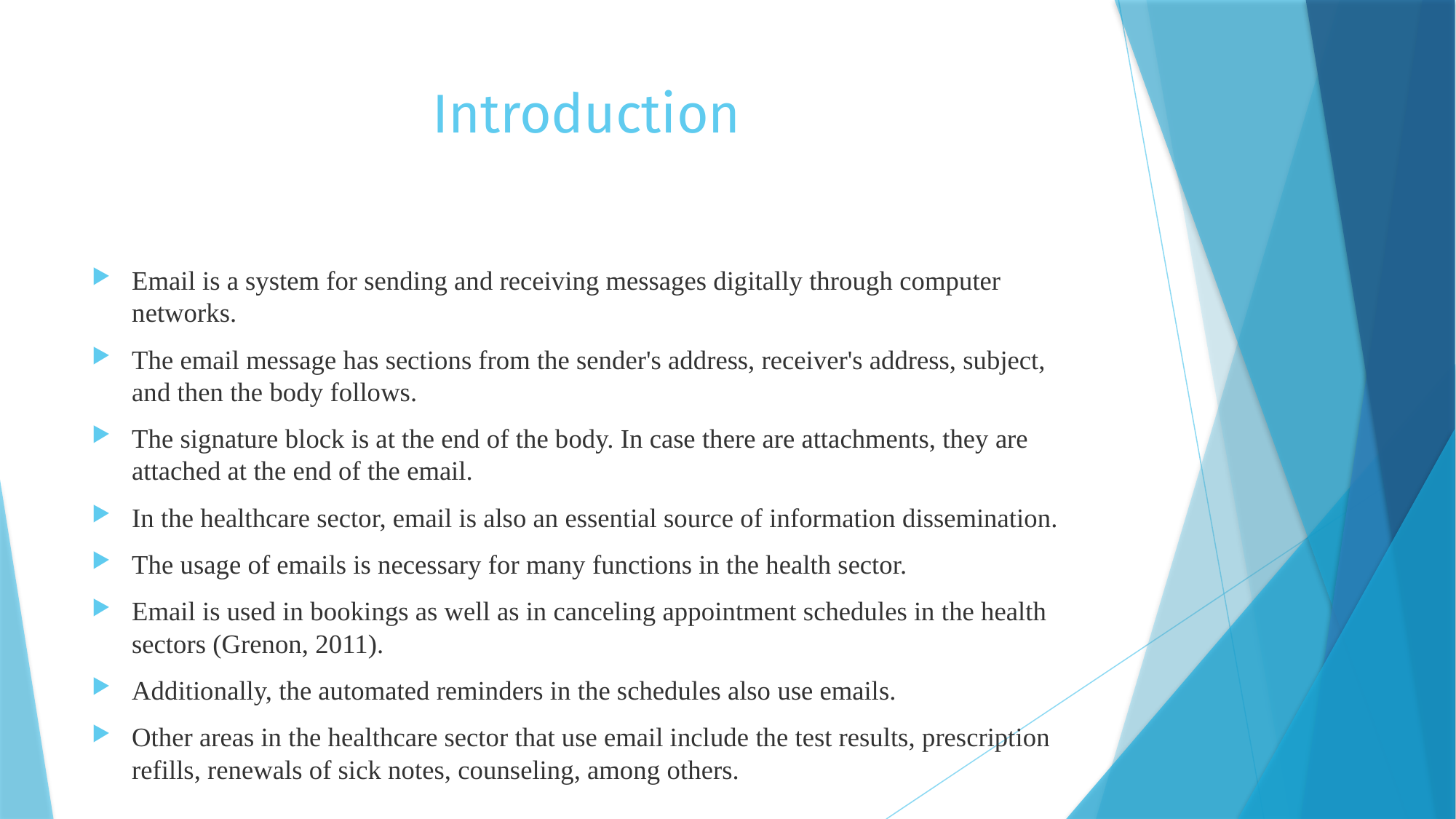

# Introduction
Email is a system for sending and receiving messages digitally through computer networks.
The email message has sections from the sender's address, receiver's address, subject, and then the body follows.
The signature block is at the end of the body. In case there are attachments, they are attached at the end of the email.
In the healthcare sector, email is also an essential source of information dissemination.
The usage of emails is necessary for many functions in the health sector.
Email is used in bookings as well as in canceling appointment schedules in the health sectors (Grenon, 2011).
Additionally, the automated reminders in the schedules also use emails.
Other areas in the healthcare sector that use email include the test results, prescription refills, renewals of sick notes, counseling, among others.